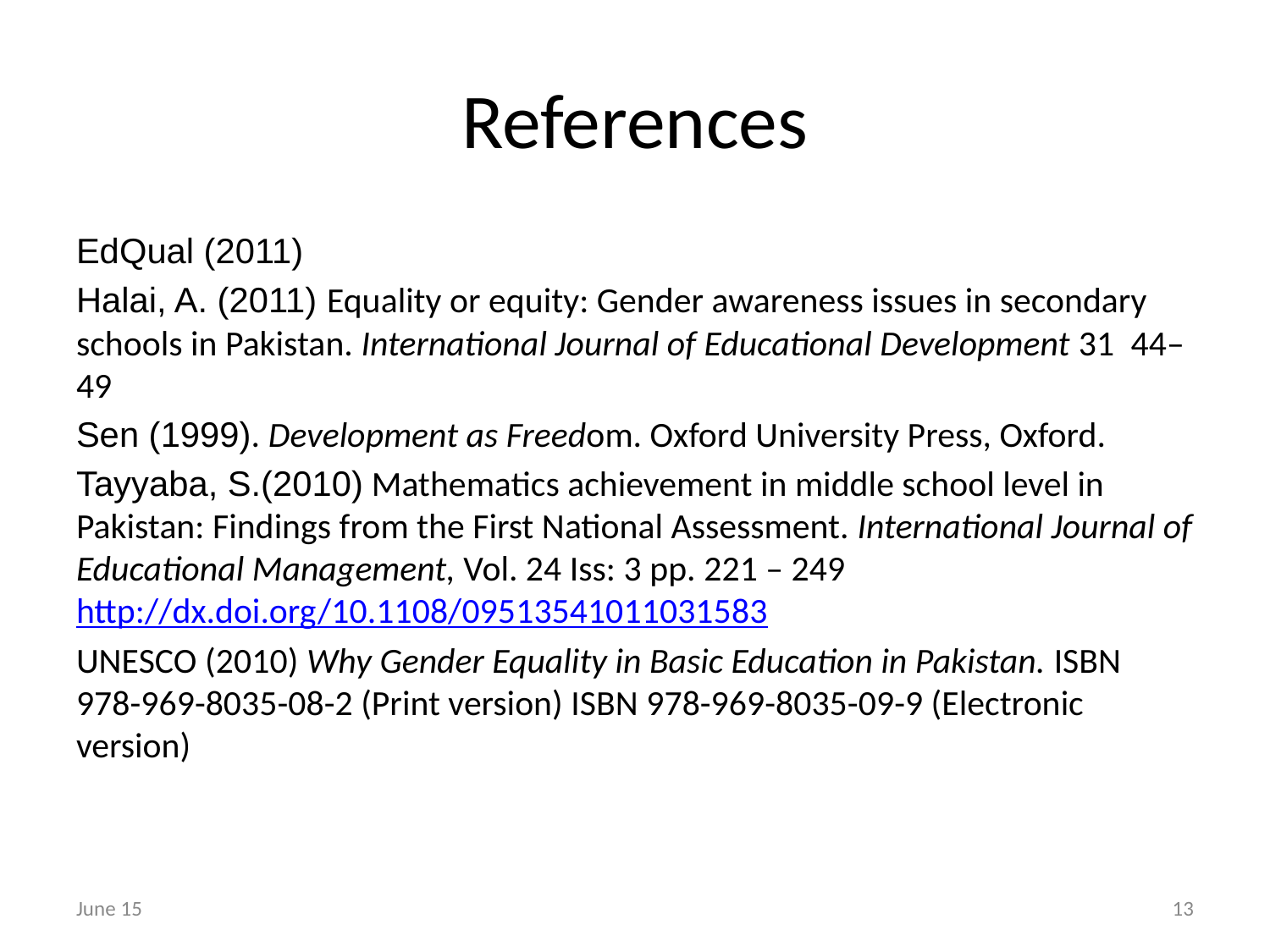

# References
EdQual (2011)
Halai, A. (2011) Equality or equity: Gender awareness issues in secondary schools in Pakistan. International Journal of Educational Development 31  44–49
Sen (1999). Development as Freedom. Oxford University Press, Oxford.
Tayyaba, S.(2010) Mathematics achievement in middle school level in Pakistan: Findings from the First National Assessment. International Journal of Educational Management, Vol. 24 Iss: 3 pp. 221 – 249  http://dx.doi.org/10.1108/09513541011031583
UNESCO (2010) Why Gender Equality in Basic Education in Pakistan. ISBN 978-969-8035-08-2 (Print version) ISBN 978-969-8035-09-9 (Electronic version)

June 15
13